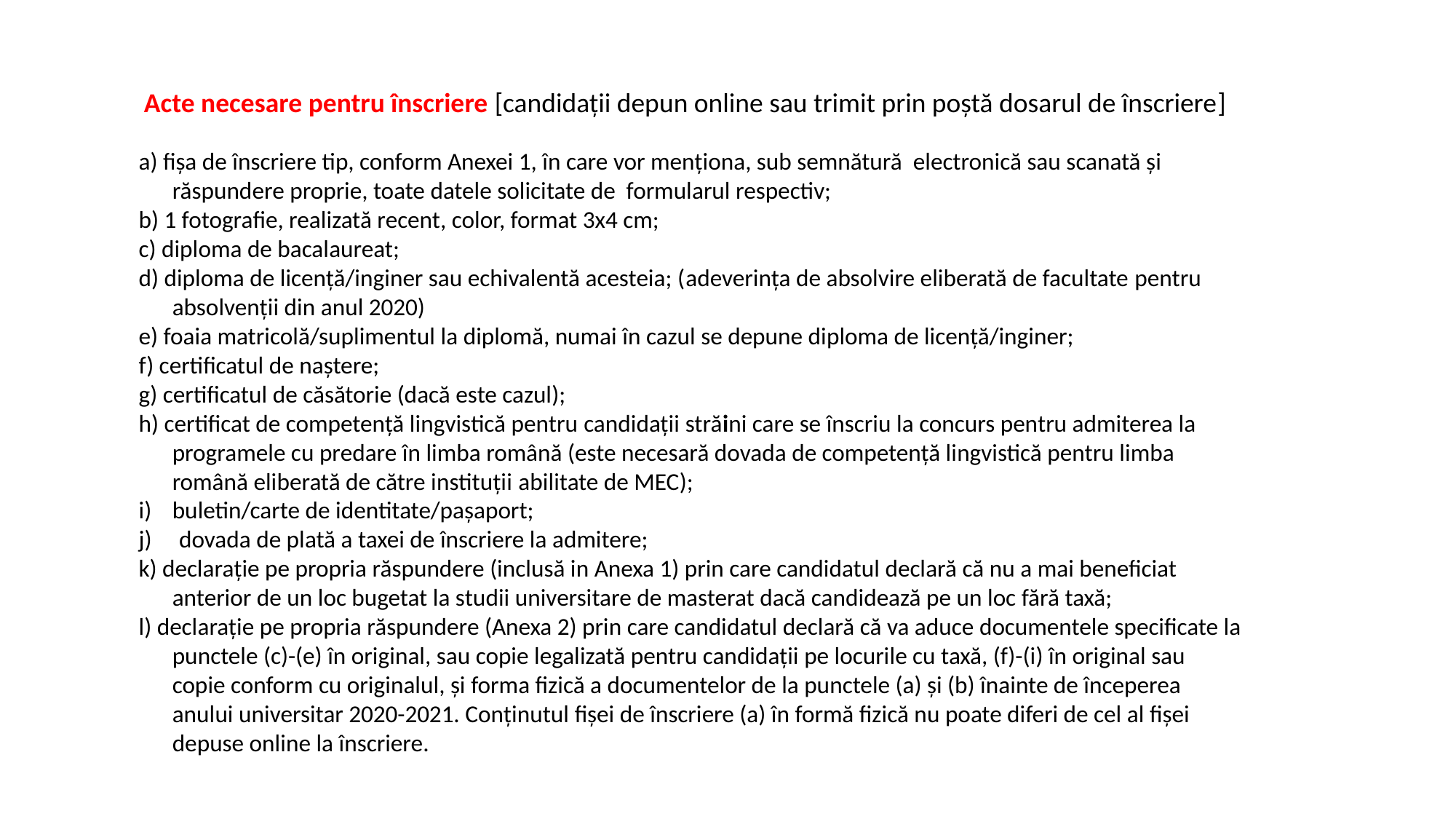

Acte necesare pentru înscriere [candidații depun online sau trimit prin poștă dosarul de înscriere]
a) fișa de înscriere tip, conform Anexei 1, în care vor menționa, sub semnătură  electronică sau scanată și răspundere proprie, toate datele solicitate de  formularul respectiv;
b) 1 fotografie, realizată recent, color, format 3x4 cm;
c) diploma de bacalaureat;
d) diploma de licență/inginer sau echivalentă acesteia; (adeverința de absolvire eliberată de facultate pentru absolvenții din anul 2020)
e) foaia matricolă/suplimentul la diplomă, numai în cazul se depune diploma de licență/inginer;
f) certificatul de naștere;
g) certificatul de căsătorie (dacă este cazul);
h) certificat de competență lingvistică pentru candidații străini care se înscriu la concurs pentru admiterea la programele cu predare în limba română (este necesară dovada de competență lingvistică pentru limba română eliberată de către instituții abilitate de MEC);
buletin/carte de identitate/pașaport;
j)     dovada de plată a taxei de înscriere la admitere;
k) declarație pe propria răspundere (inclusă in Anexa 1) prin care candidatul declară că nu a mai beneficiat anterior de un loc bugetat la studii universitare de masterat dacă candidează pe un loc fără taxă;
l) declarație pe propria răspundere (Anexa 2) prin care candidatul declară că va aduce documentele specificate la punctele (c)-(e) în original, sau copie legalizată pentru candidații pe locurile cu taxă, (f)-(i) în original sau copie conform cu originalul, și forma fizică a documentelor de la punctele (a) și (b) înainte de începerea anului universitar 2020-2021. Conținutul fișei de înscriere (a) în formă fizică nu poate diferi de cel al fișei depuse online la înscriere.